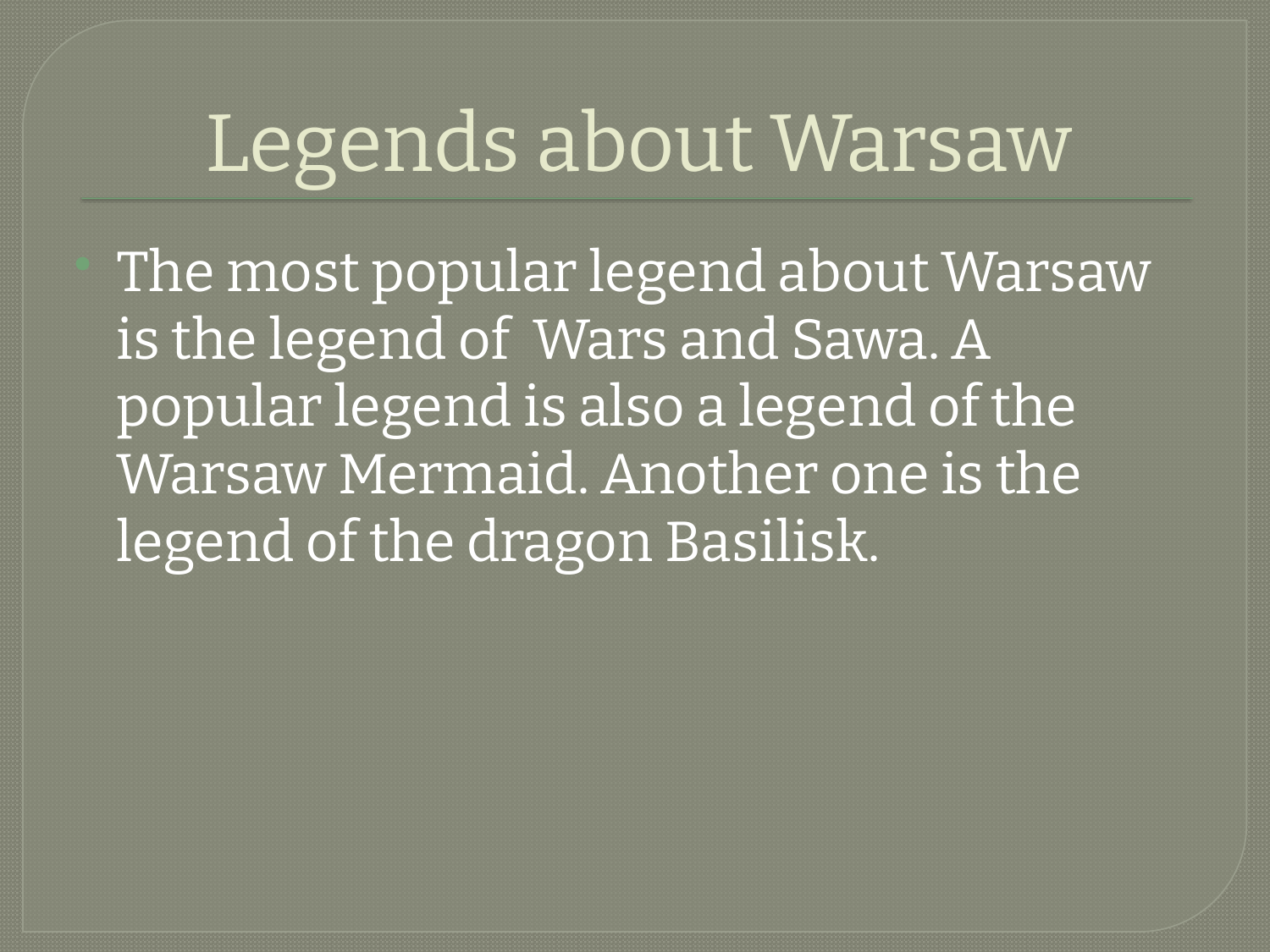

# Legends about Warsaw
The most popular legend about Warsaw is the legend of  Wars and Sawa. A popular legend is also a legend of the Warsaw Mermaid. Another one is the legend of the dragon Basilisk.